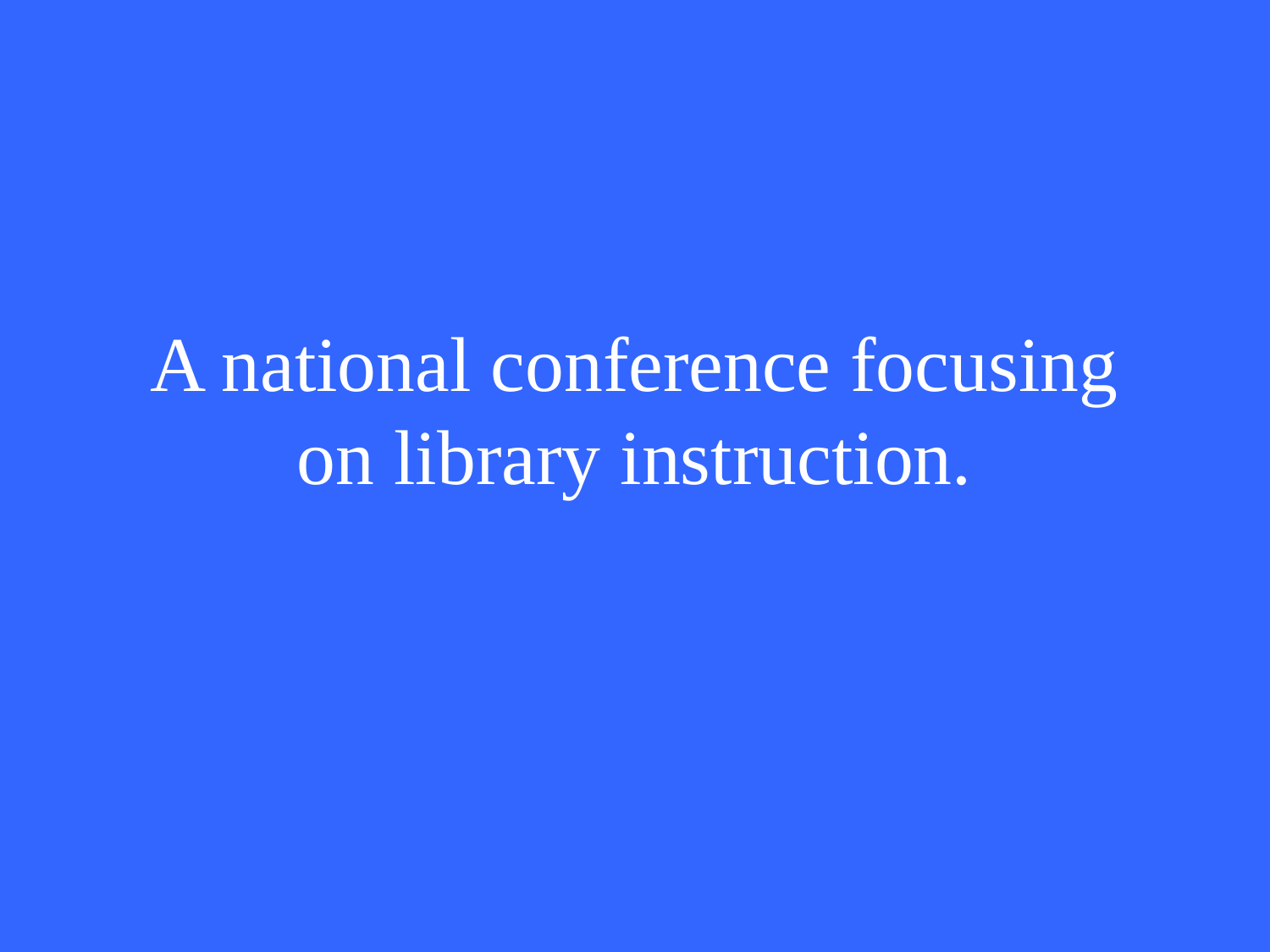

A national conference focusing on library instruction.